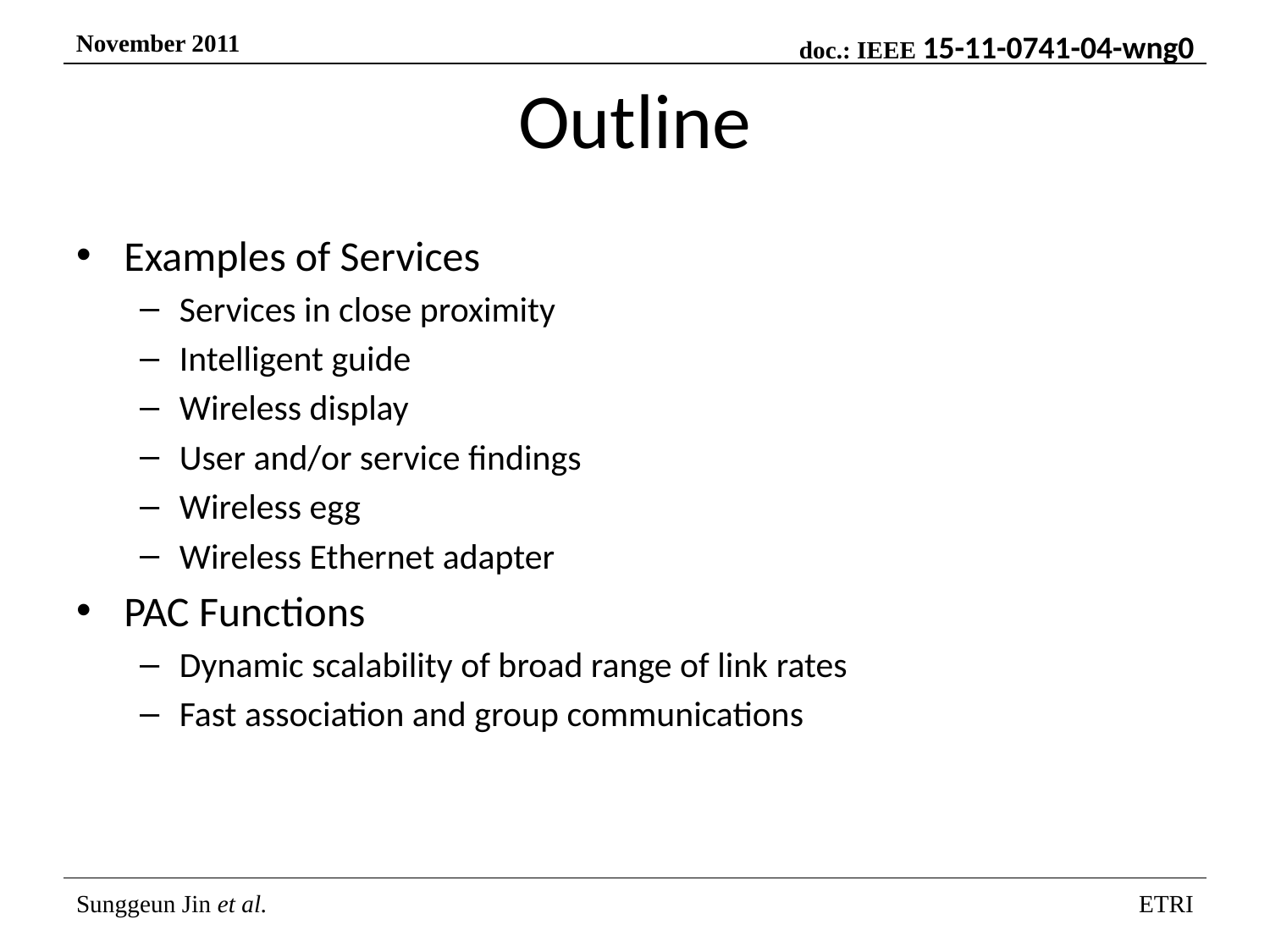

# Outline
Examples of Services
Services in close proximity
Intelligent guide
Wireless display
User and/or service findings
Wireless egg
Wireless Ethernet adapter
PAC Functions
Dynamic scalability of broad range of link rates
Fast association and group communications